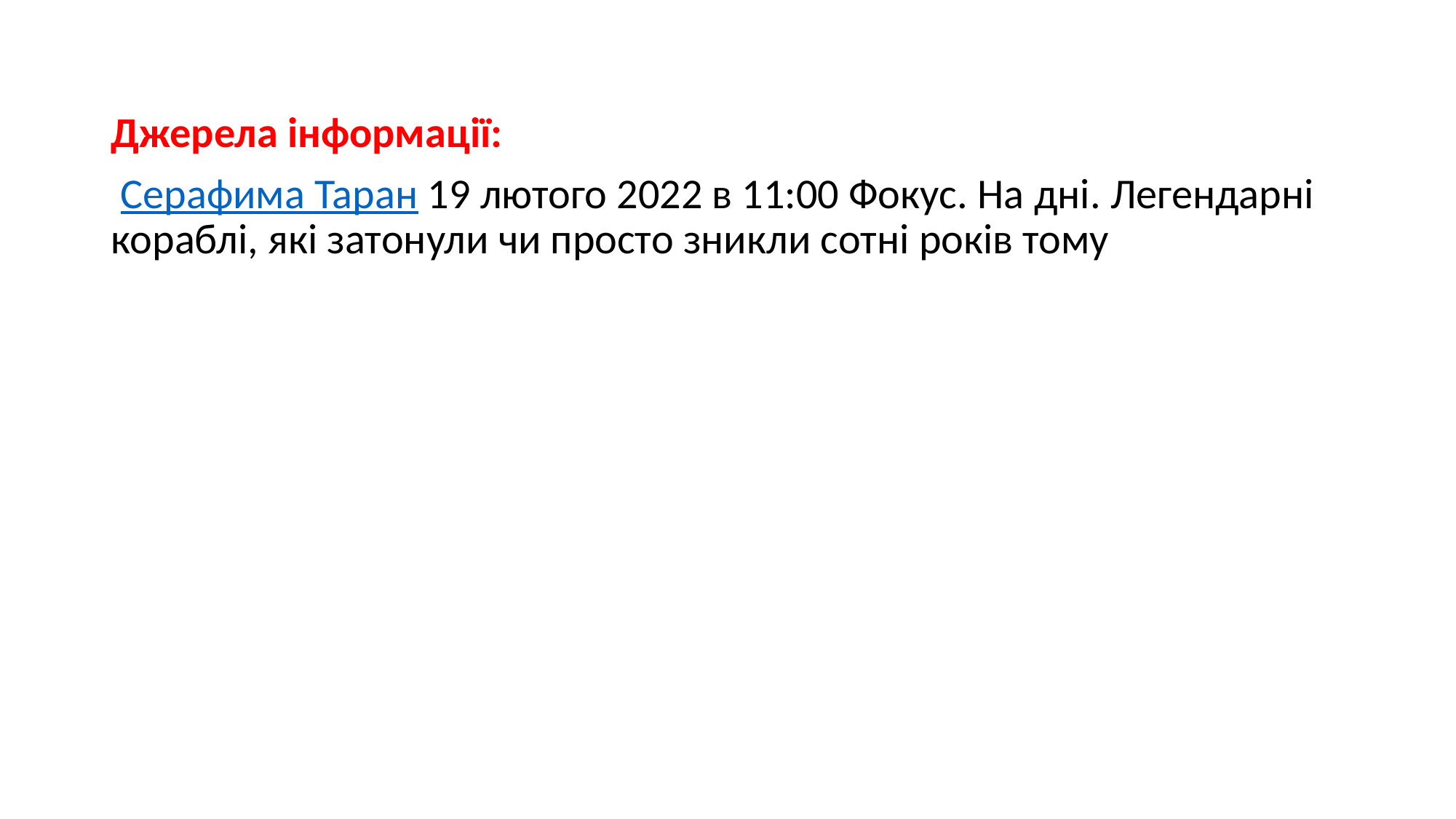

Джерела інформації:
 Серафима Таран 19 лютого 2022 в 11:00 Фокус. На дні. Легендарні кораблі, які затонули чи просто зникли сотні років тому